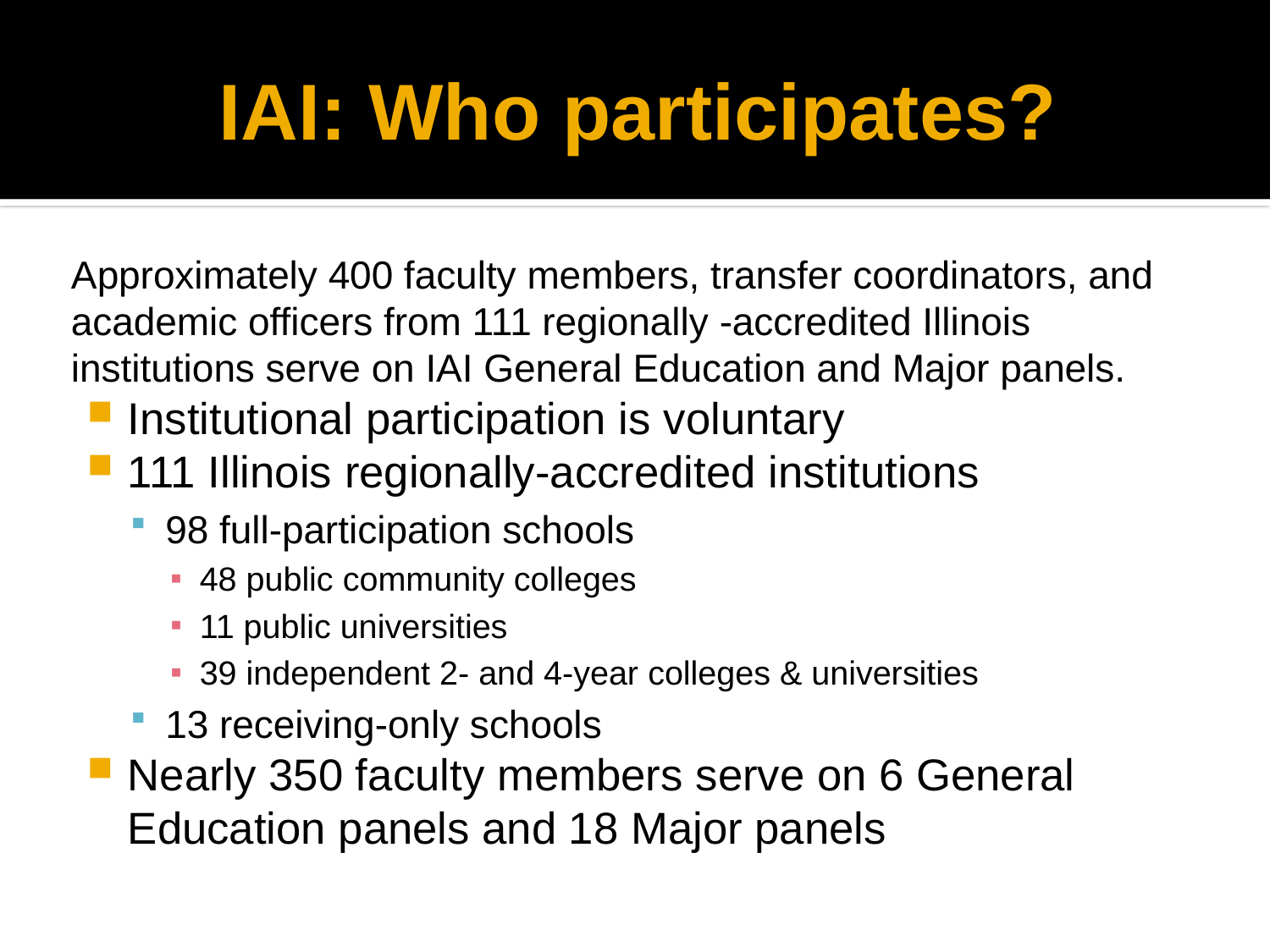

# IAI: Who participates?
Approximately 400 faculty members, transfer coordinators, and academic officers from 111 regionally -accredited Illinois institutions serve on IAI General Education and Major panels.
Institutional participation is voluntary
111 Illinois regionally-accredited institutions
98 full-participation schools
48 public community colleges
11 public universities
39 independent 2- and 4-year colleges & universities
13 receiving-only schools
Nearly 350 faculty members serve on 6 General Education panels and 18 Major panels